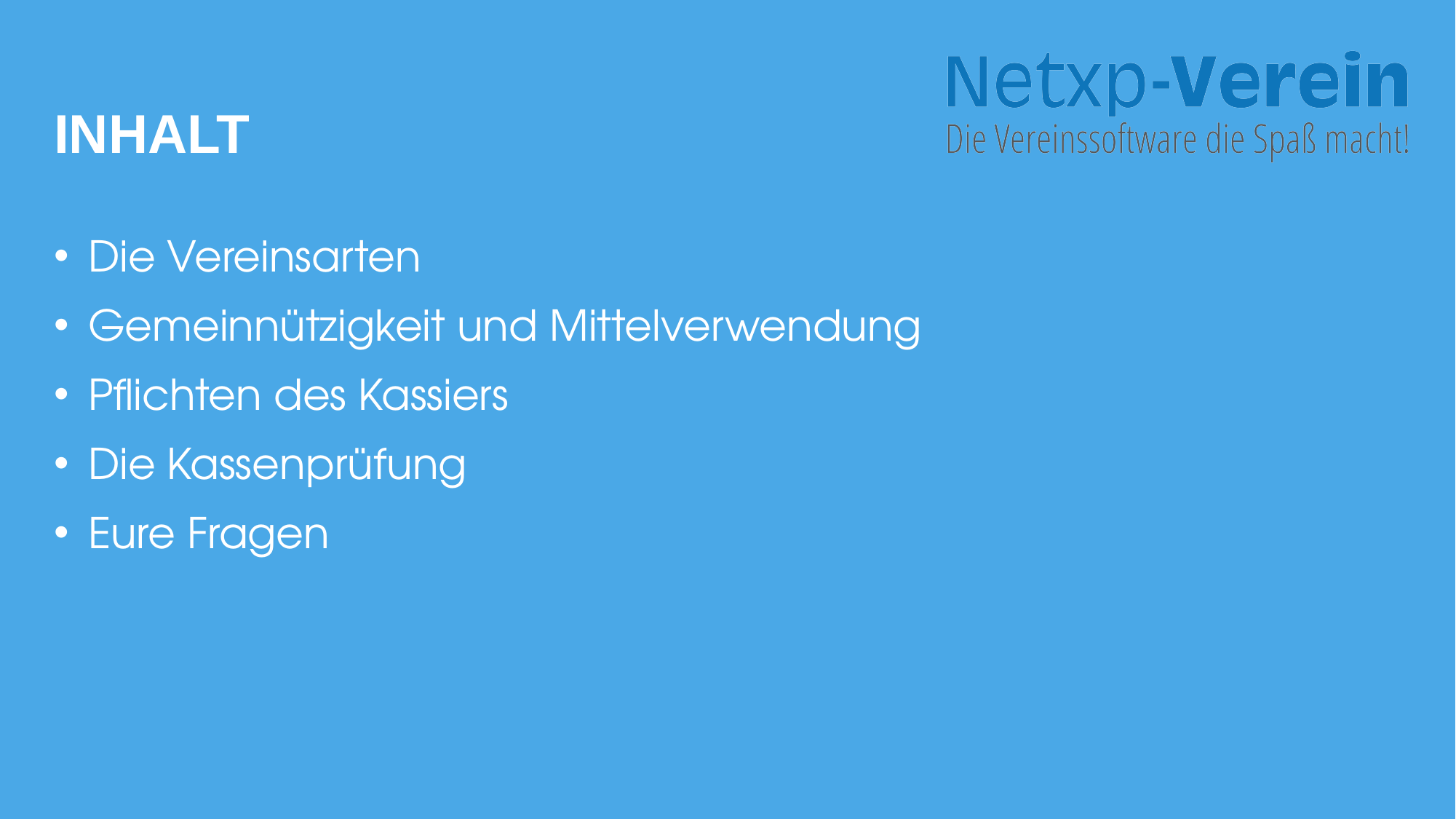

# Inhalt
Die Vereinsarten
Gemeinnützigkeit und Mittelverwendung
Pflichten des Kassiers
Die Kassenprüfung
Eure Fragen